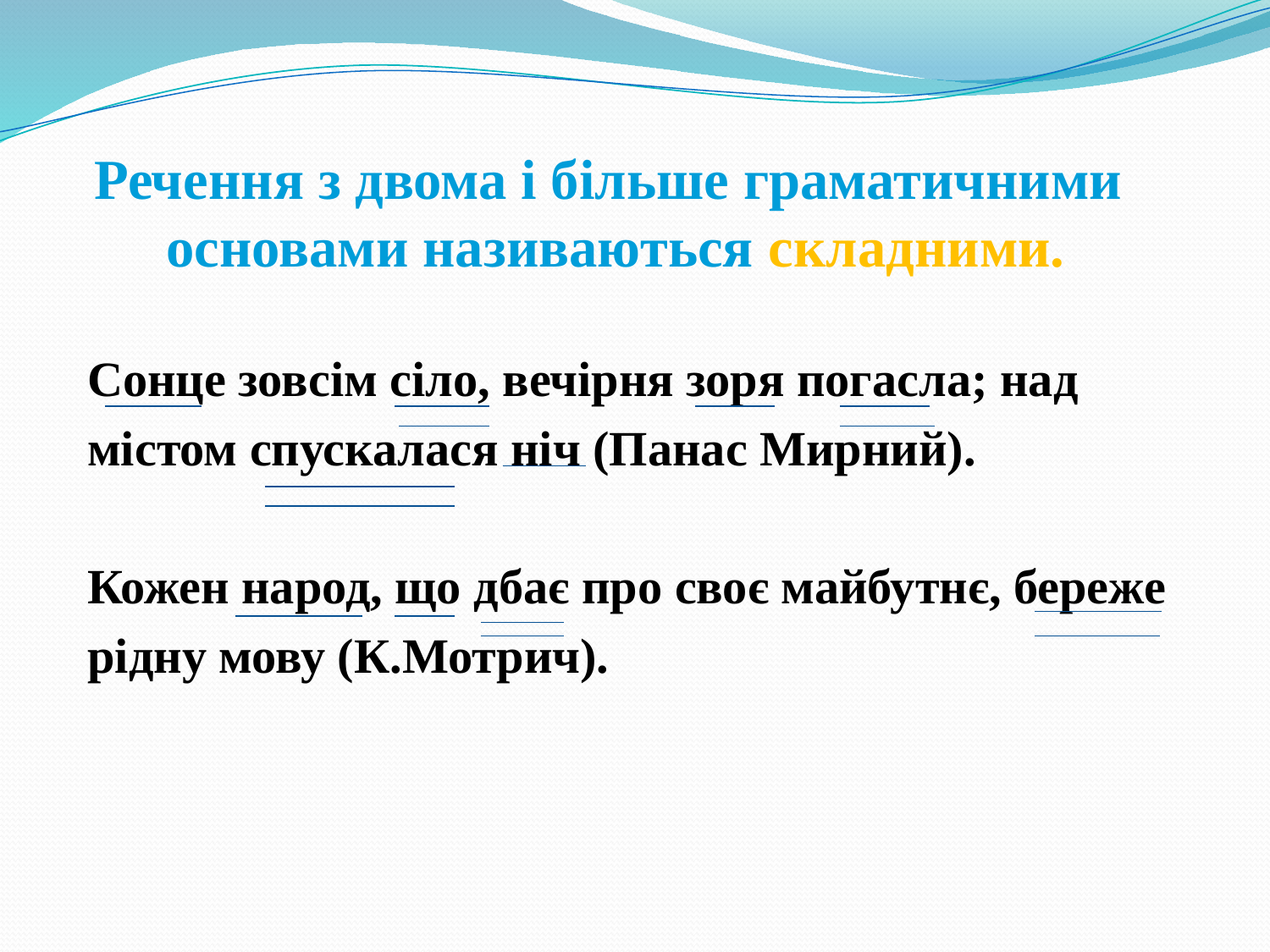

# Речення з двома і більше граматичними основами називаються складними.

Сонце зовсім сіло, вечірня зоря погасла; над
містом спускалася ніч (Панас Мирний).

Кожен народ, що дбає про своє майбутнє, береже
рідну мову (К.Мотрич).